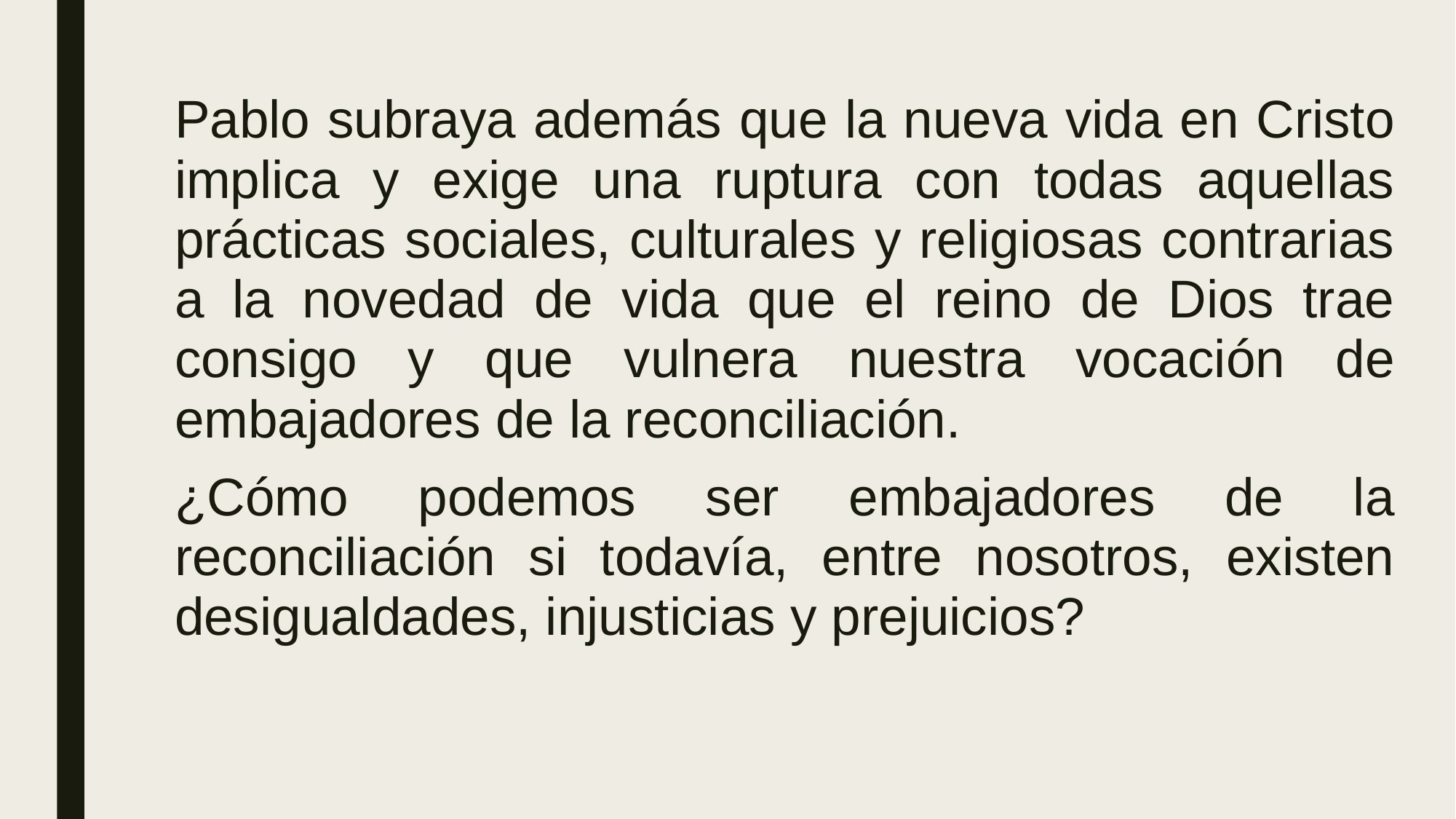

Pablo subraya además que la nueva vida en Cristo implica y exige una ruptura con todas aquellas prácticas sociales, culturales y religiosas contrarias a la novedad de vida que el reino de Dios trae consigo y que vulnera nuestra vocación de embajadores de la reconciliación.
¿Cómo podemos ser embajadores de la reconciliación si todavía, entre nosotros, existen desigualdades, injusticias y prejuicios?